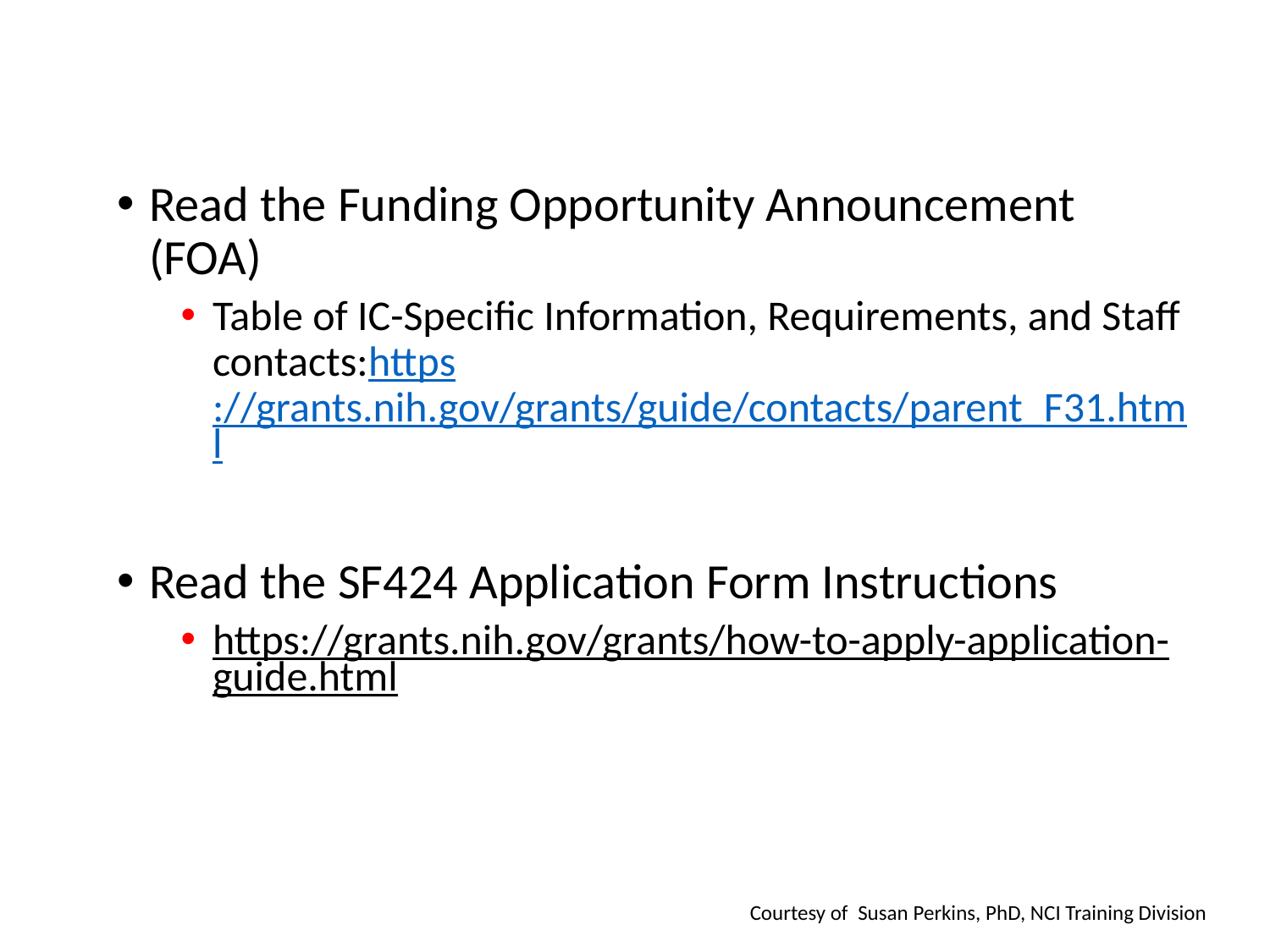

Read the Funding Opportunity Announcement (FOA)
Table of IC-Specific Information, Requirements, and Staff contacts:https://grants.nih.gov/grants/guide/contacts/parent_F31.html

Read the SF424 Application Form Instructions
https://grants.nih.gov/grants/how-to-apply-application-guide.html

Courtesy of  Susan Perkins, PhD, NCI Training Division